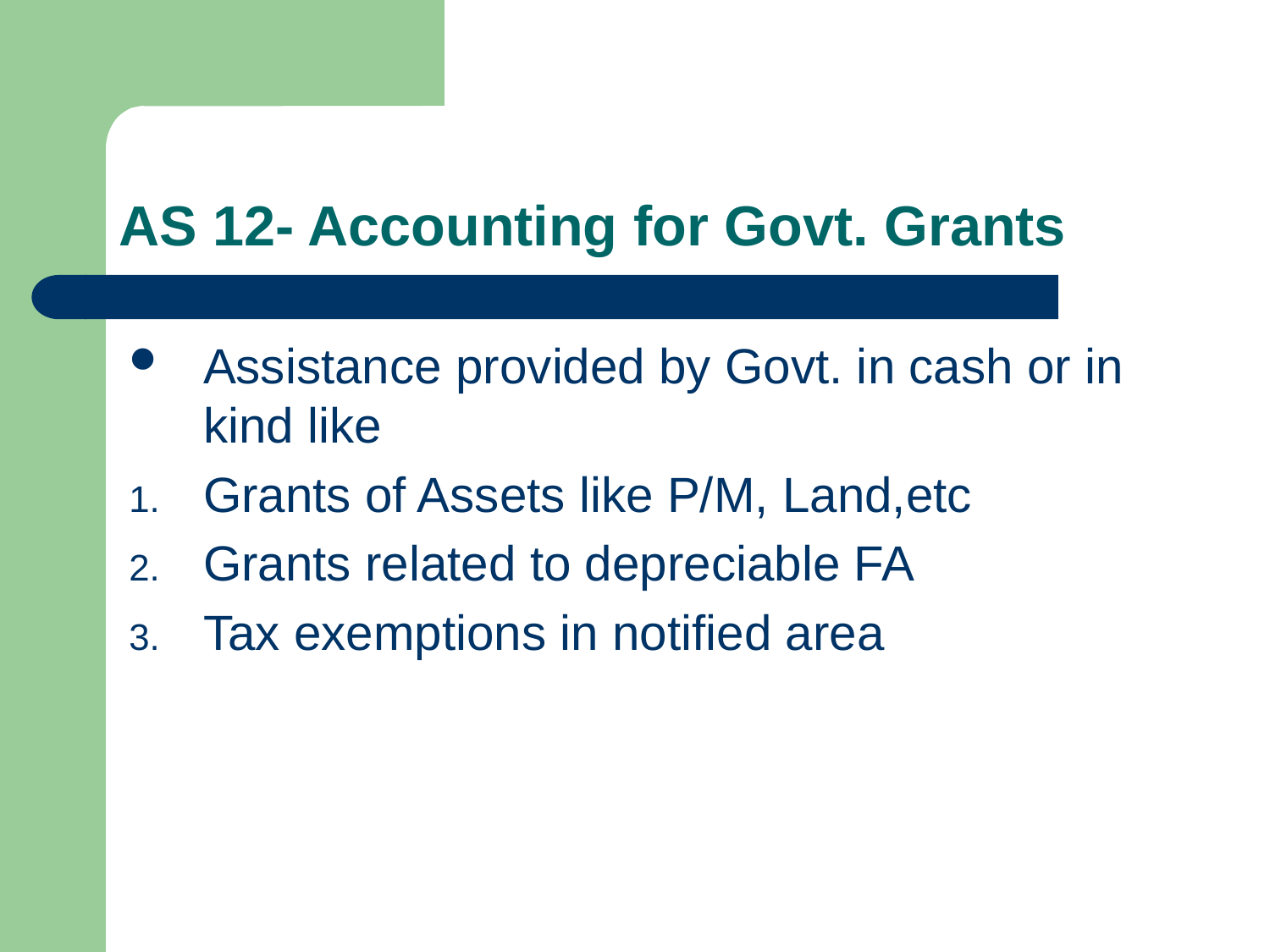

# AS 12- Accounting for Govt. Grants
Assistance provided by Govt. in cash or in kind like
Grants of Assets like P/M, Land,etc
Grants related to depreciable FA
Tax exemptions in notified area